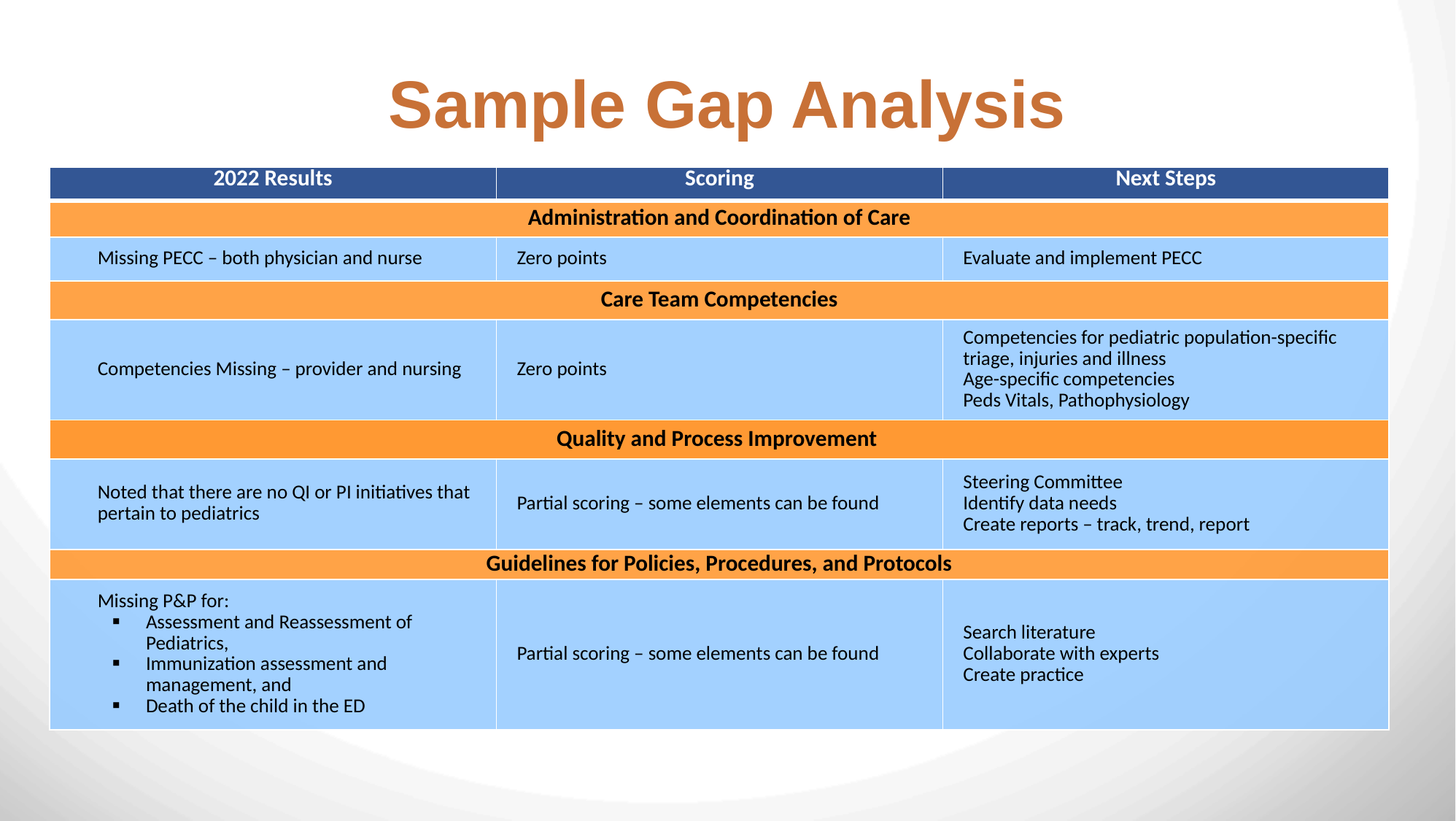

# Sample Gap Analysis
| 2022 Results | Scoring | Next Steps |
| --- | --- | --- |
| Administration and Coordination of Care |  |  |
| Missing PECC – both physician and nurse | Zero points | Evaluate and implement PECC |
| Care Team Competencies |  |  |
| Competencies Missing – provider and nursing | Zero points | Competencies for pediatric population-specific triage, injuries and illness Age-specific competencies Peds Vitals, Pathophysiology |
| Quality and Process Improvement |  |  |
| Noted that there are no QI or PI initiatives that pertain to pediatrics | Partial scoring – some elements can be found | Steering Committee Identify data needs Create reports – track, trend, report |
| Guidelines for Policies, Procedures, and Protocols |  |  |
| Missing P&P for: Assessment and Reassessment of Pediatrics, Immunization assessment and management, and Death of the child in the ED | Partial scoring – some elements can be found | Search literature Collaborate with experts Create practice |